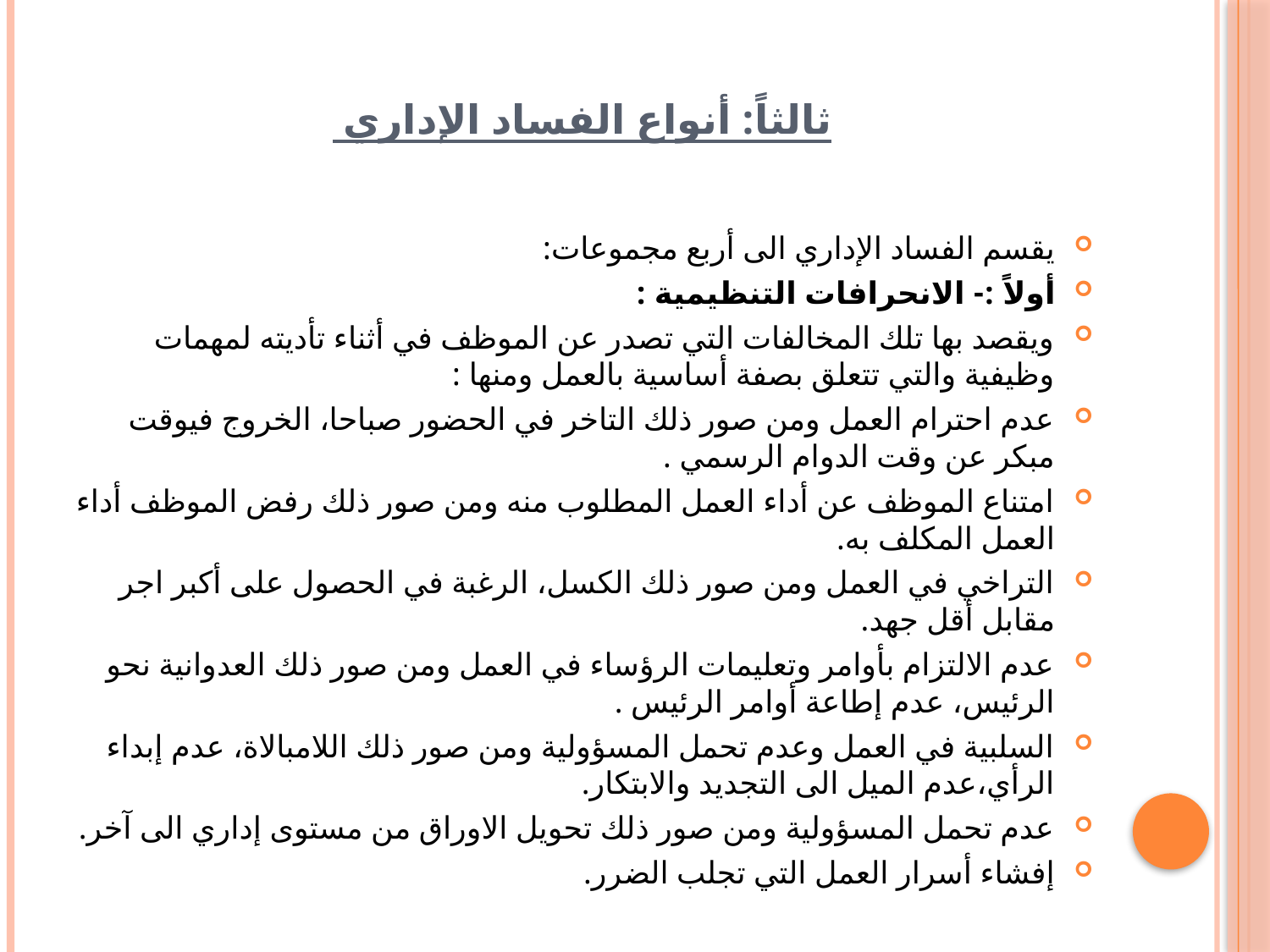

# ثالثاً: أنواع الفساد الإداري
يقسم الفساد الإداري الى أربع مجموعات:
أولاً :- الانحرافات التنظيمية :
ويقصد بها تلك المخالفات التي تصدر عن الموظف في أثناء تأديته لمهمات وظيفية والتي تتعلق بصفة أساسية بالعمل ومنها :
عدم احترام العمل ومن صور ذلك التاخر في الحضور صباحا، الخروج فيوقت مبكر عن وقت الدوام الرسمي .
امتناع الموظف عن أداء العمل المطلوب منه ومن صور ذلك رفض الموظف أداء العمل المكلف به.
التراخي في العمل ومن صور ذلك الكسل، الرغبة في الحصول على أكبر اجر مقابل أقل جهد.
عدم الالتزام بأوامر وتعليمات الرؤساء في العمل ومن صور ذلك العدوانية نحو الرئيس، عدم إطاعة أوامر الرئيس .
السلبية في العمل وعدم تحمل المسؤولية ومن صور ذلك اللامبالاة، عدم إبداء الرأي،عدم الميل الى التجديد والابتكار.
عدم تحمل المسؤولية ومن صور ذلك تحويل الاوراق من مستوى إداري الى آخر.
إفشاء أسرار العمل التي تجلب الضرر.